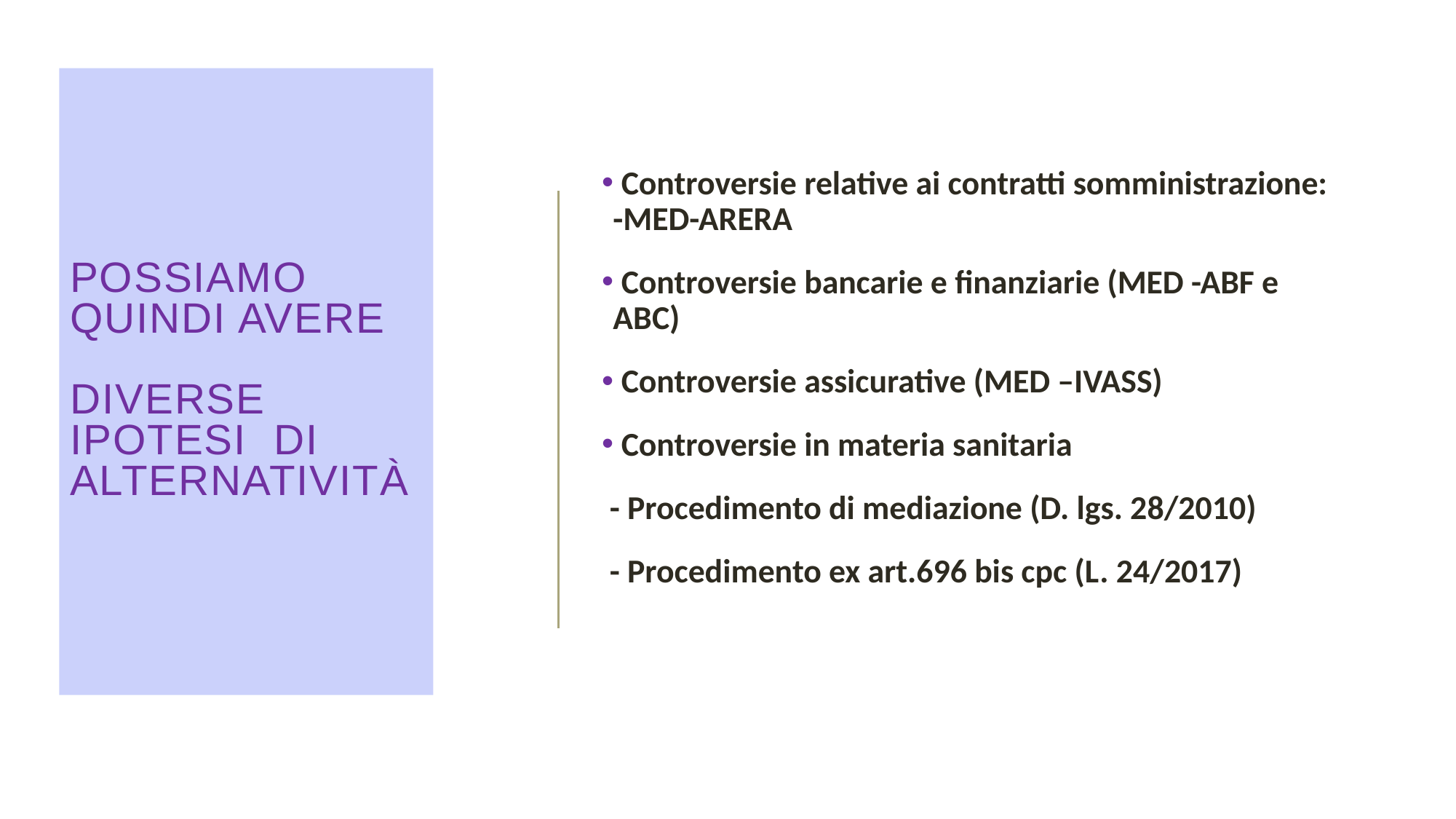

# Possiamo quindi avere diverse IPOTESI  di alternatività
 Controversie relative ai contratti somministrazione: -MED-ARERA
 Controversie bancarie e finanziarie (MED -ABF e ABC)
 Controversie assicurative (MED –IVASS)
 Controversie in materia sanitaria
 - Procedimento di mediazione (D. lgs. 28/2010)
 - Procedimento ex art.696 bis cpc (L. 24/2017)